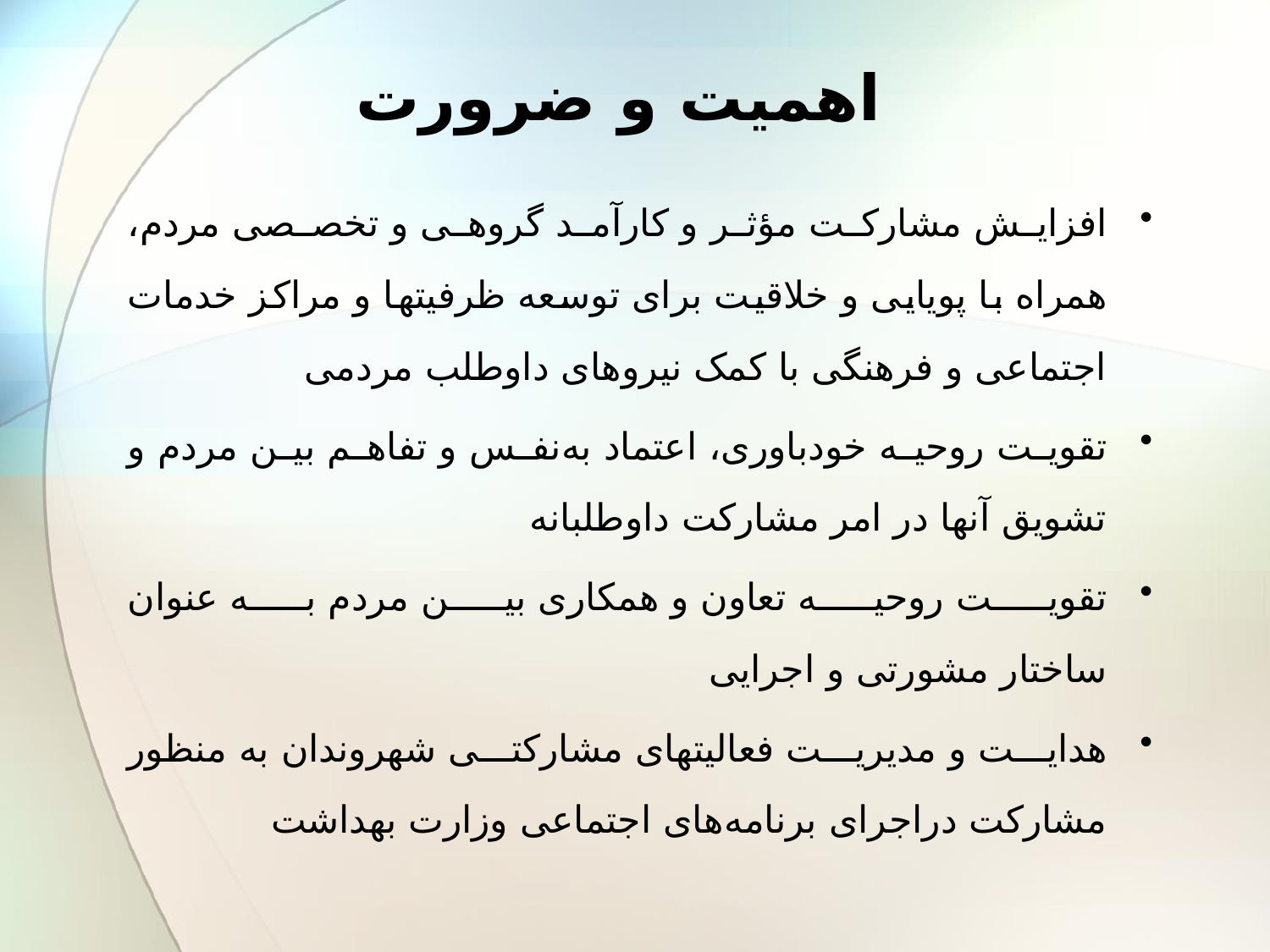

# اهمیت و ضرورت
افزایش مشارکت مؤثر و کارآمد گروهی و تخصصی مردم، همراه با پویایی و خلاقیت برای توسعه ظرفیتها و مراکز خدمات اجتماعی و فرهنگی با کمک نیروهای داوطلب مردمی
تقویت روحیه خودباوری، اعتماد به‌نفس و تفاهم بین مردم و تشویق آنها در امر مشارکت داوطلبانه
تقویت روحیه تعاون و همکاری بین مردم به ‌عنوان ساختار مشورتی و اجرایی
هدایت و مدیریت فعالیتهای مشارکتی شهروندان به‌ منظور مشارکت دراجرای برنامه‌های اجتماعی وزارت بهداشت